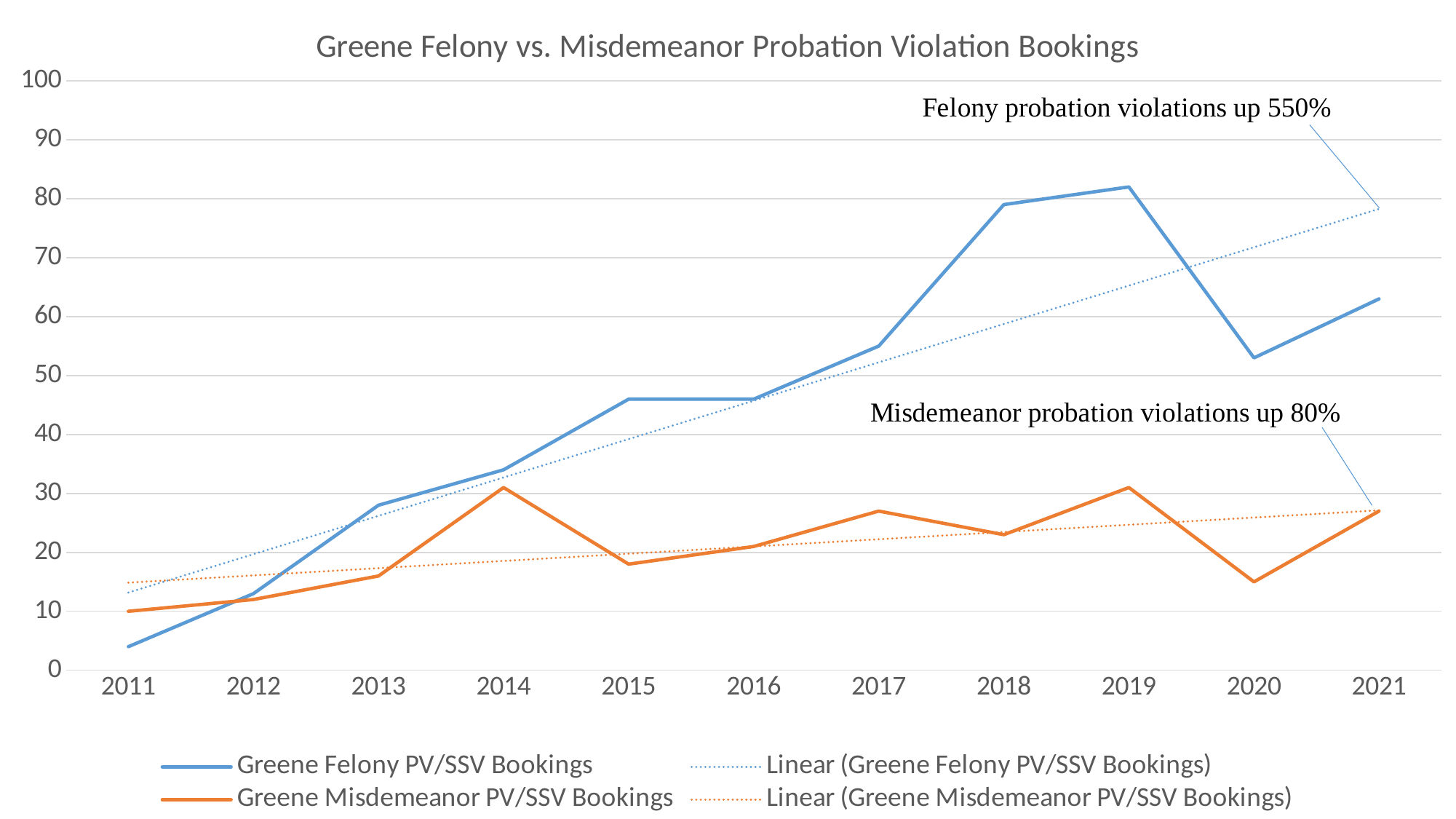

### Chart: Greene Felony vs. Misdemeanor Probation Violation Bookings

| Category | Greene Felony PV/SSV Bookings | Greene Misdemeanor PV/SSV Bookings |
|---|---|---|
| 2011 | 4.0 | 10.0 |
| 2012 | 13.0 | 12.0 |
| 2013 | 28.0 | 16.0 |
| 2014 | 34.0 | 31.0 |
| 2015 | 46.0 | 18.0 |
| 2016 | 46.0 | 21.0 |
| 2017 | 55.0 | 27.0 |
| 2018 | 79.0 | 23.0 |
| 2019 | 82.0 | 31.0 |
| 2020 | 53.0 | 15.0 |
| 2021 | 63.0 | 27.0 |